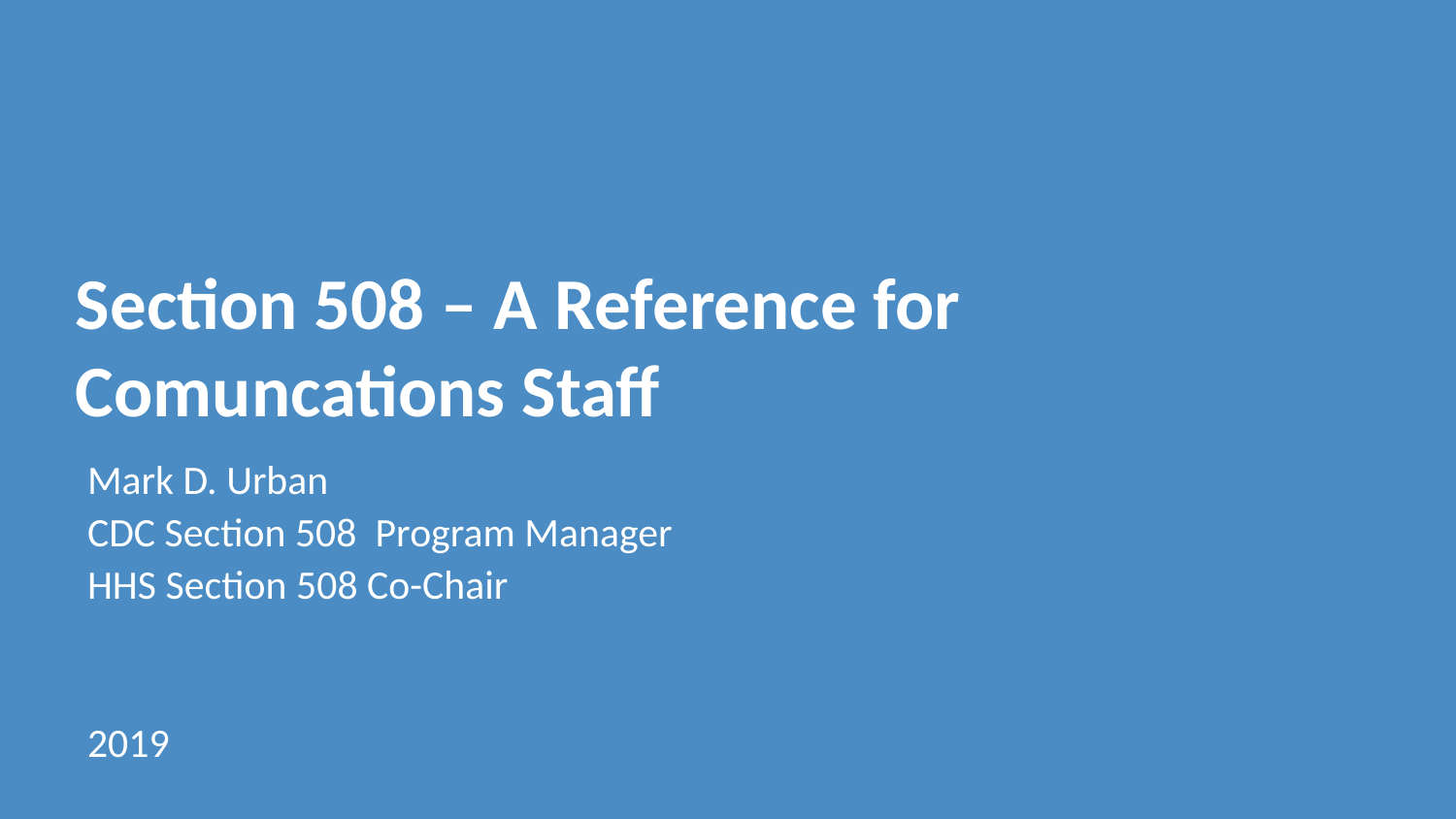

# Section 508 – A Reference for Comuncations Staff
Mark D. Urban
CDC Section 508  Program Manager
HHS Section 508 Co-Chair

2019